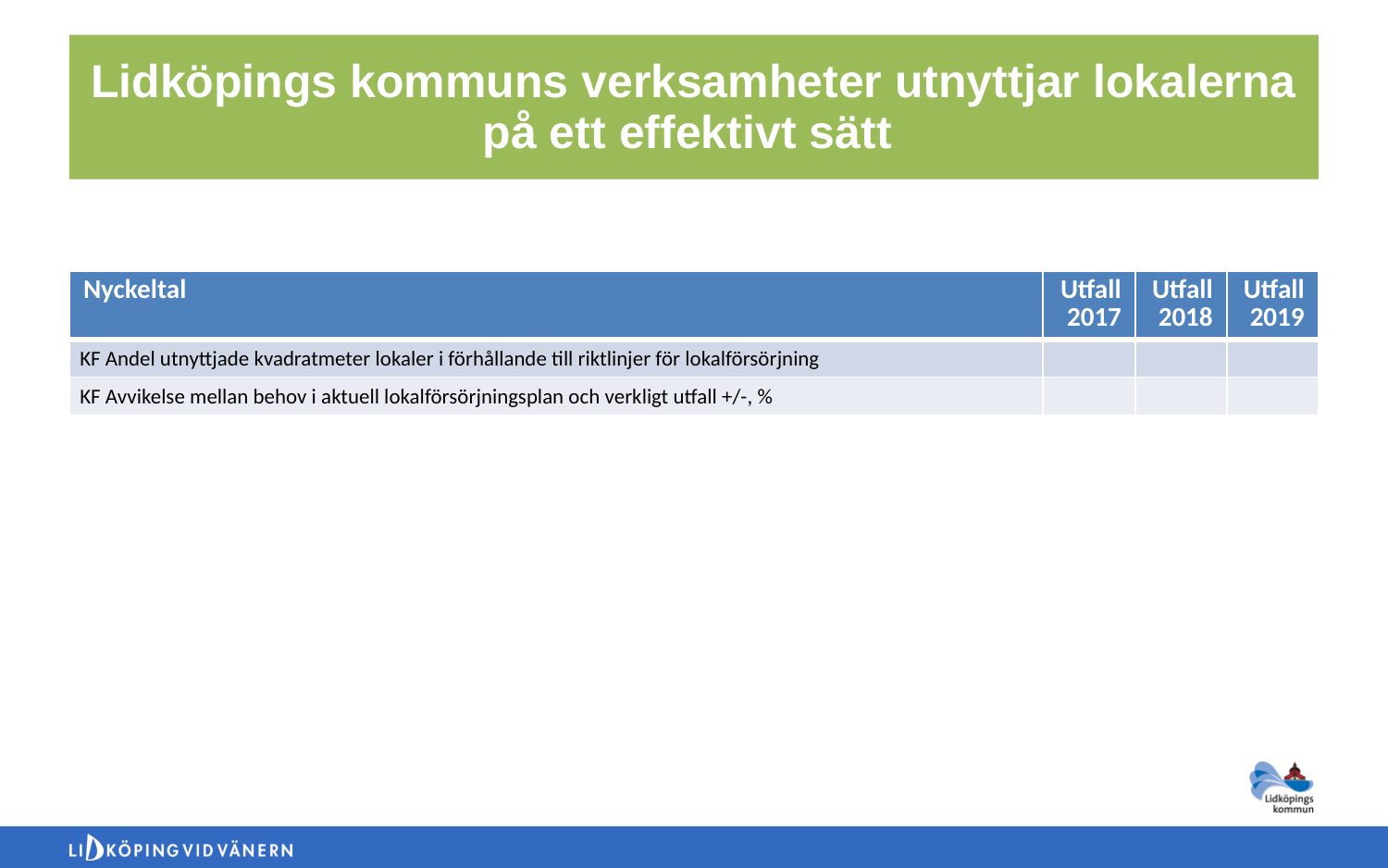

Lidköpings kommuns verksamheter utnyttjar lokalerna på ett effektivt sätt
| Nyckeltal | Utfall 2017 | Utfall 2018 | Utfall 2019 |
| --- | --- | --- | --- |
| KF Andel utnyttjade kvadratmeter lokaler i förhållande till riktlinjer för lokalförsörjning |  |  |  |
| KF Avvikelse mellan behov i aktuell lokalförsörjningsplan och verkligt utfall +/-, % |  |  |  |